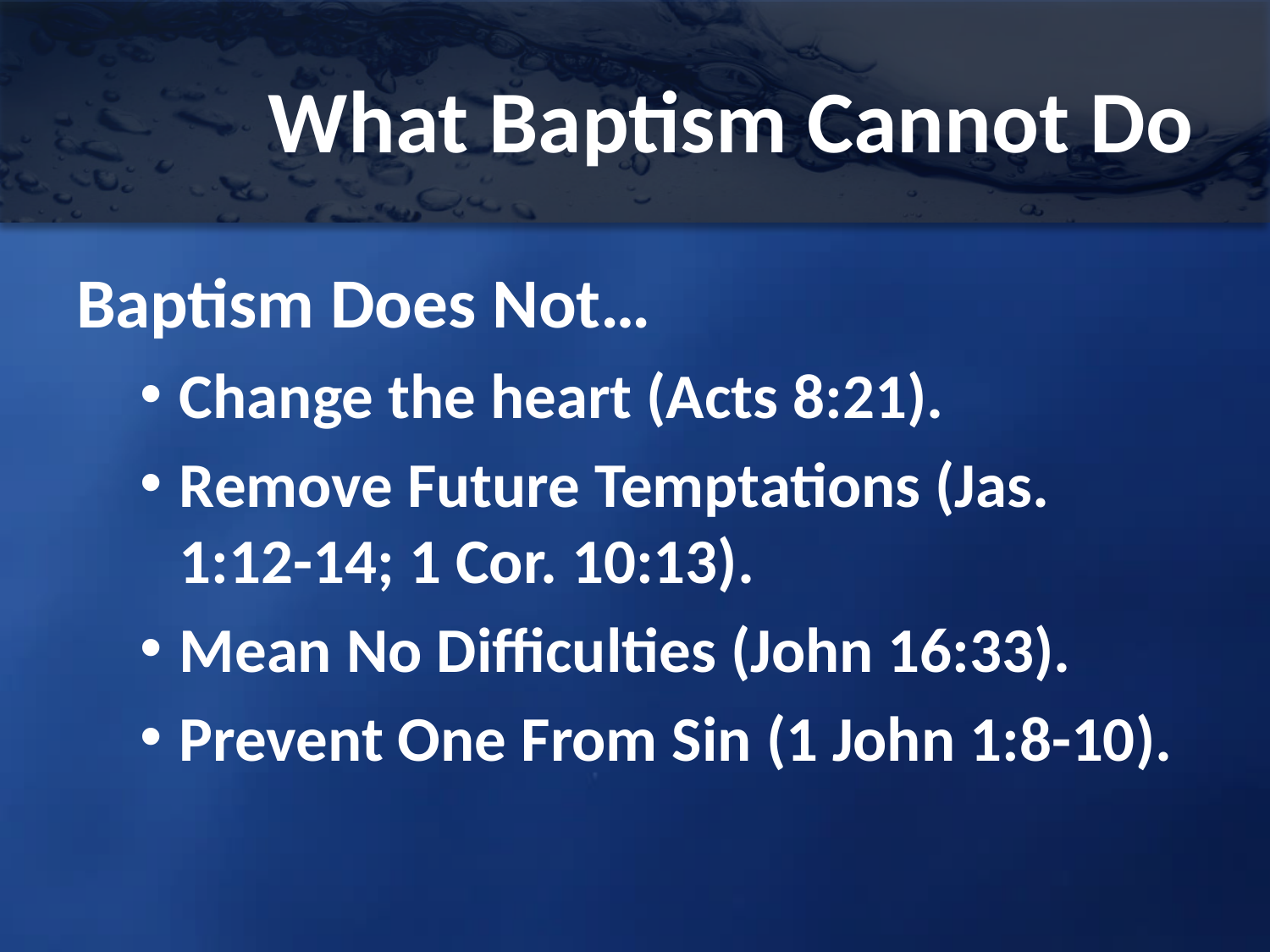

# What Baptism Cannot Do
Baptism Does Not…
Change the heart (Acts 8:21).
Remove Future Temptations (Jas. 1:12-14; 1 Cor. 10:13).
Mean No Difficulties (John 16:33).
Prevent One From Sin (1 John 1:8-10).